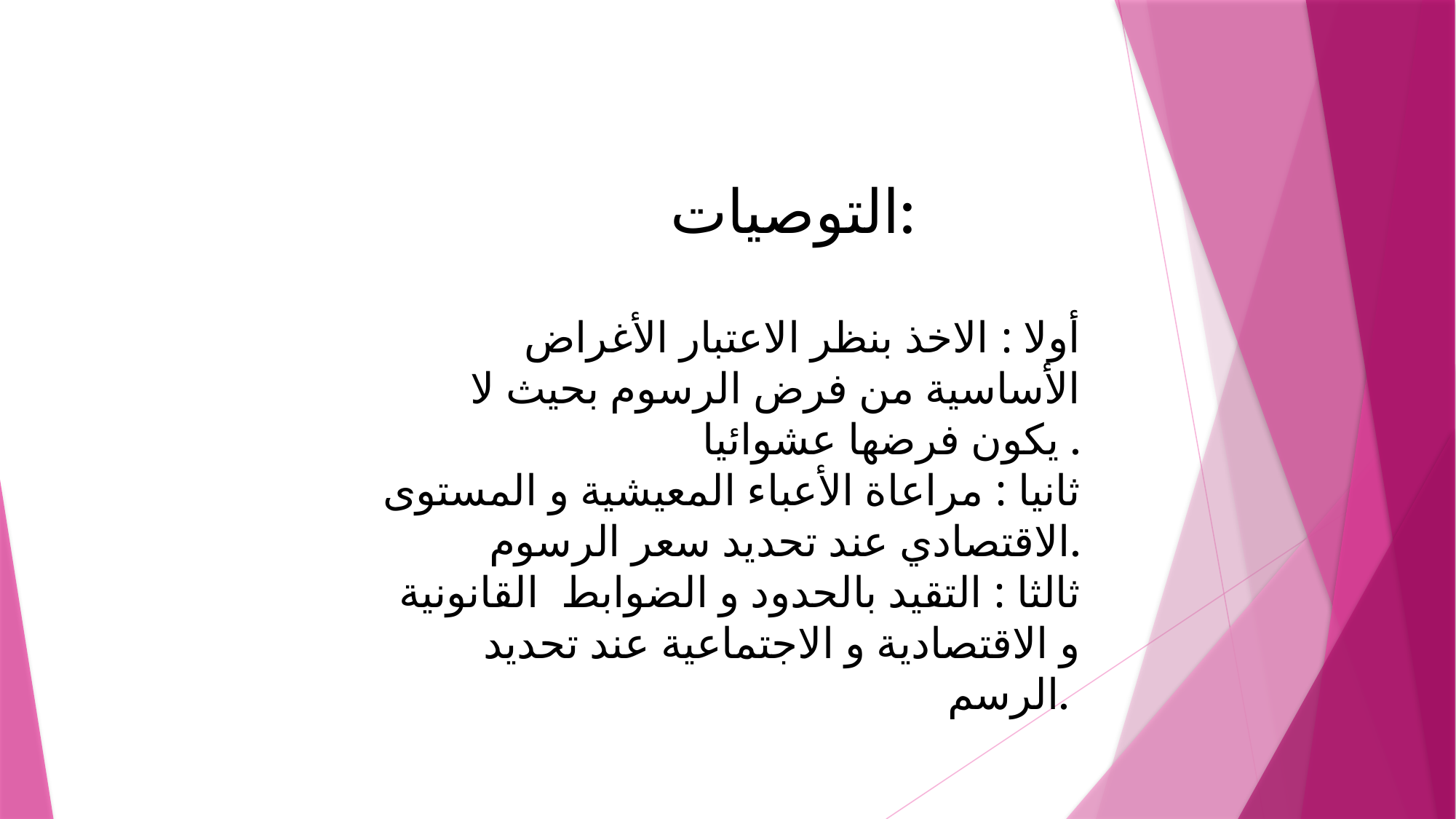

التوصيات:
أولا : الاخذ بنظر الاعتبار الأغراض الأساسية من فرض الرسوم بحيث لا يكون فرضها عشوائيا .
ثانيا : مراعاة الأعباء المعيشية و المستوى الاقتصادي عند تحديد سعر الرسوم.
ثالثا : التقيد بالحدود و الضوابط  القانونية و الاقتصادية و الاجتماعية عند تحديد الرسم.